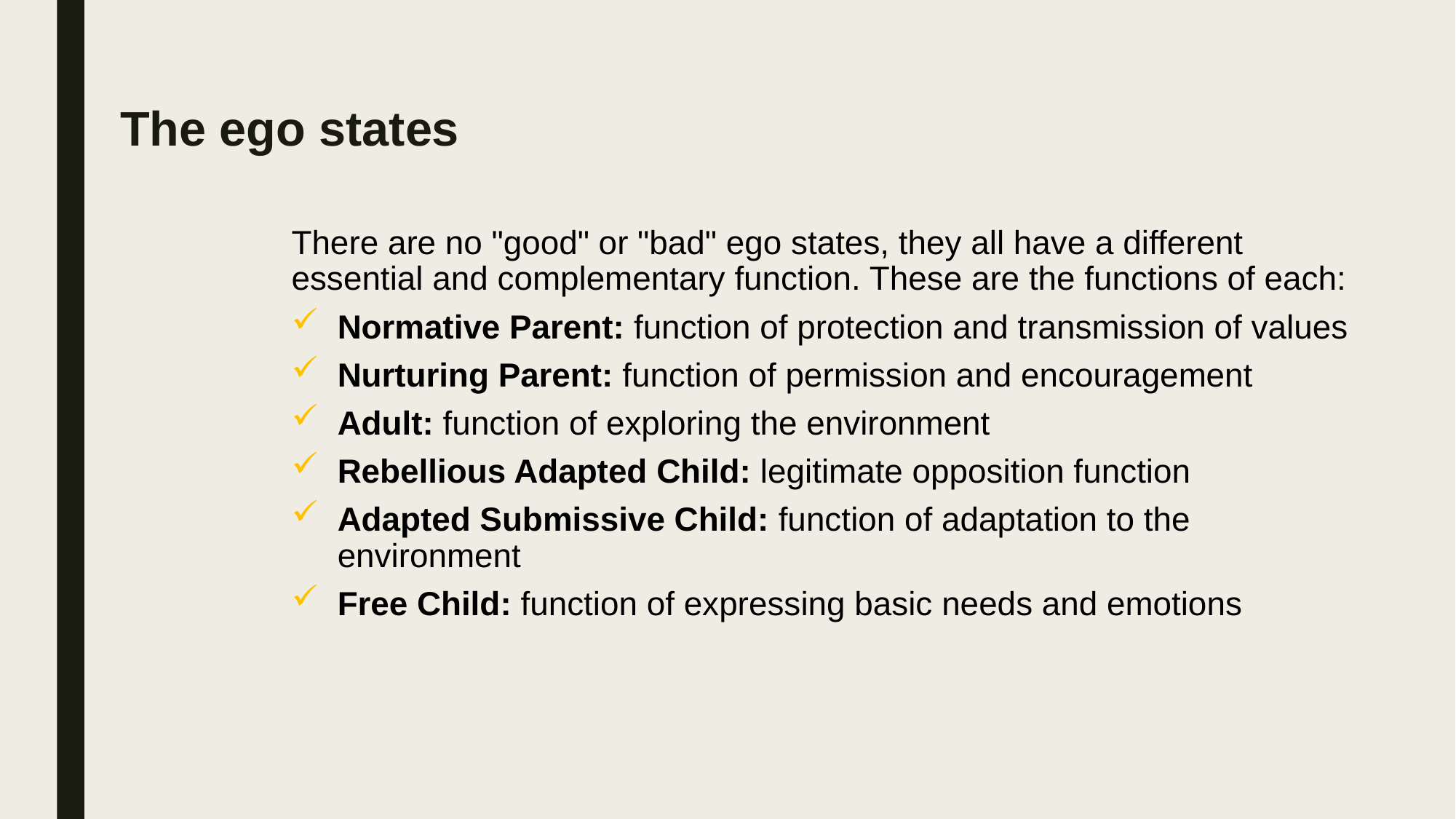

# The ego states
There are no "good" or "bad" ego states, they all have a different essential and complementary function. These are the functions of each:
Normative Parent: function of protection and transmission of values
Nurturing Parent: function of permission and encouragement
Adult: function of exploring the environment
Rebellious Adapted Child: legitimate opposition function
Adapted Submissive Child: function of adaptation to the environment
Free Child: function of expressing basic needs and emotions